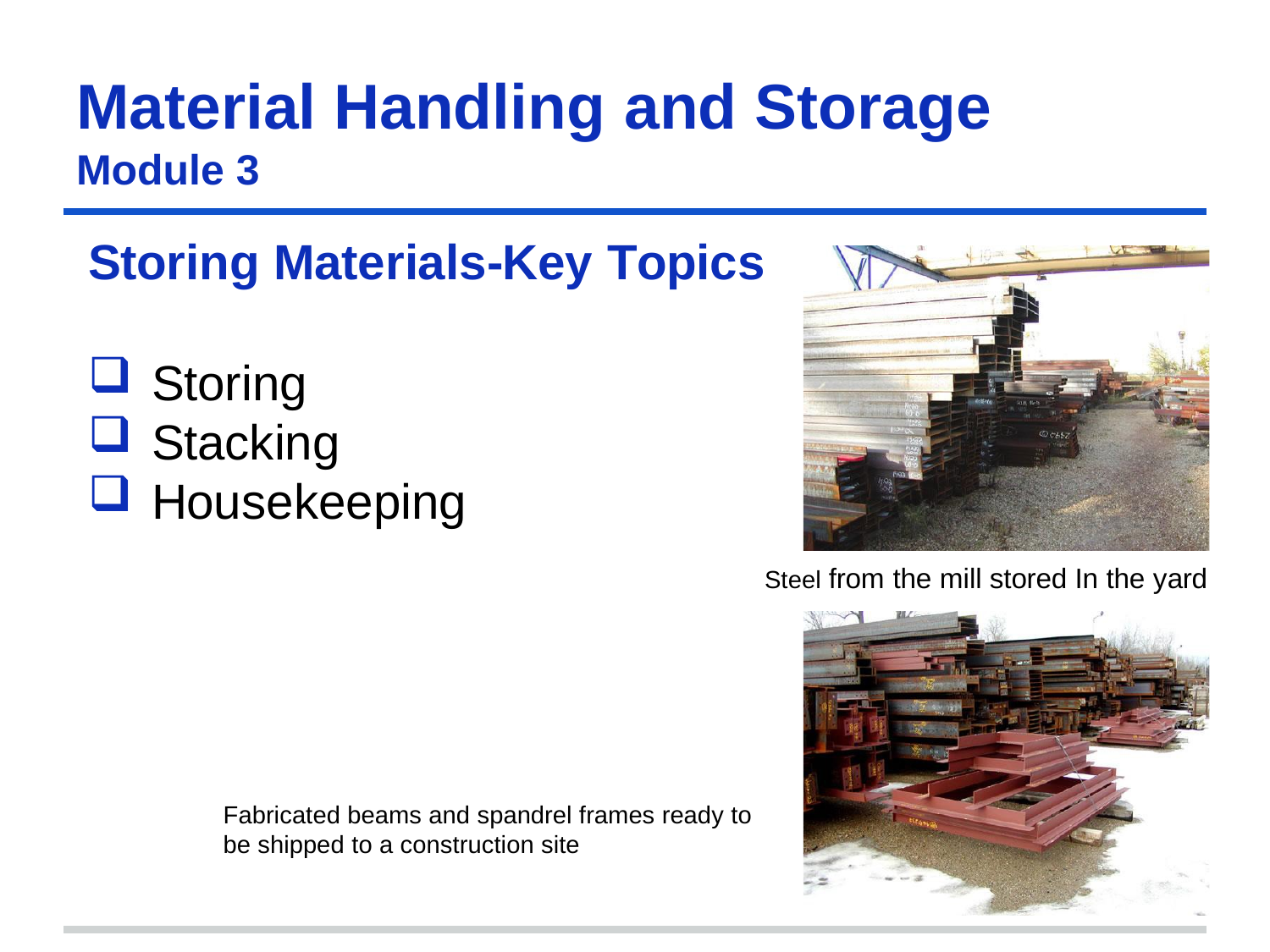

Material Handling	and	Storage
Module 3

Storing Materials-Key Topics

Storing
Stacking
Housekeeping

Steel from the mill stored In the yard
48

Fabricated beams and spandrel frames ready to be shipped to a construction site